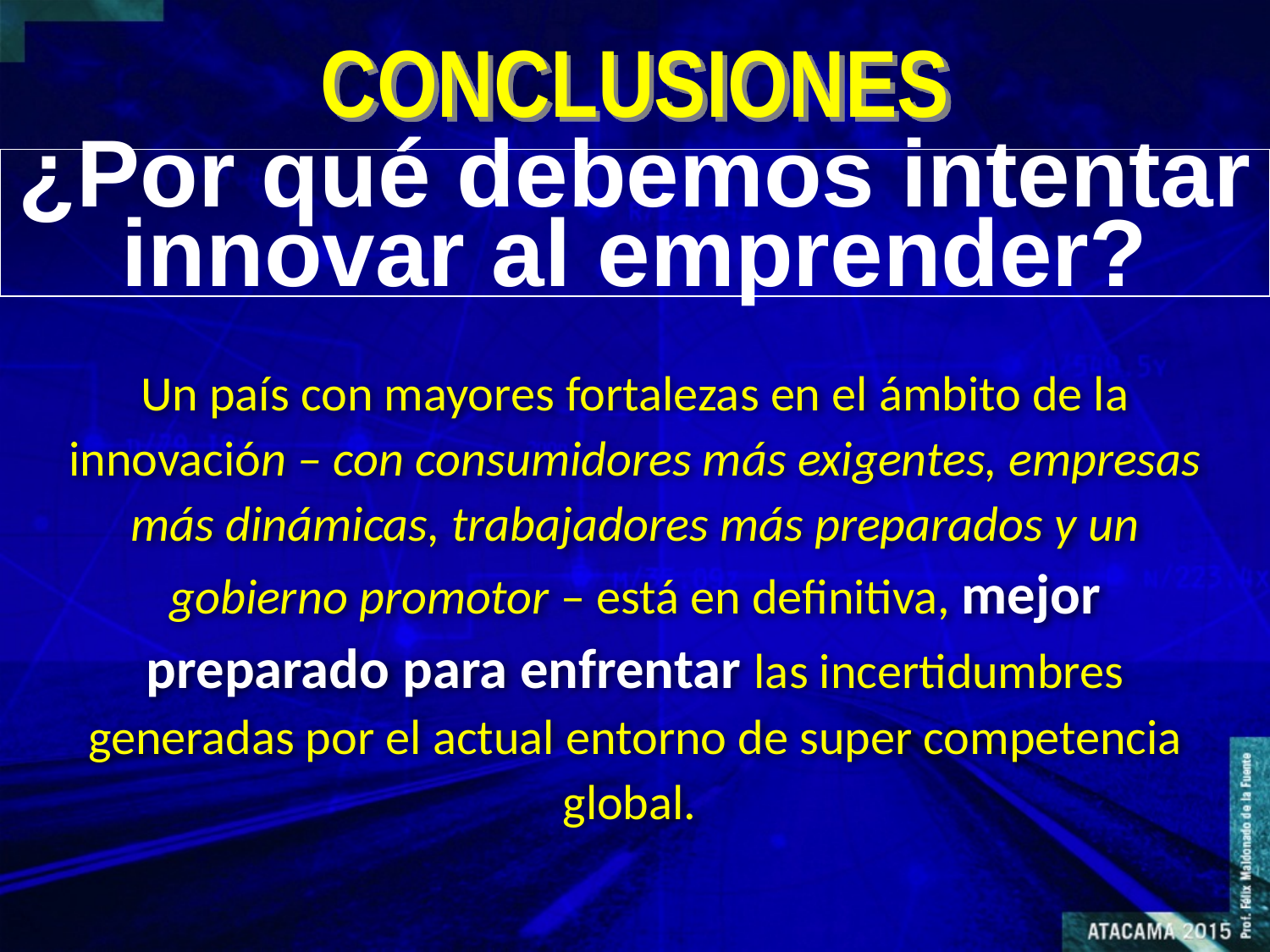

CONCLUSIONES
¿Por qué debemos intentar innovar al emprender?
Un país con mayores fortalezas en el ámbito de la innovación – con consumidores más exigentes, empresas más dinámicas, trabajadores más preparados y un gobierno promotor – está en definitiva, mejor preparado para enfrentar las incertidumbres generadas por el actual entorno de super competencia global.